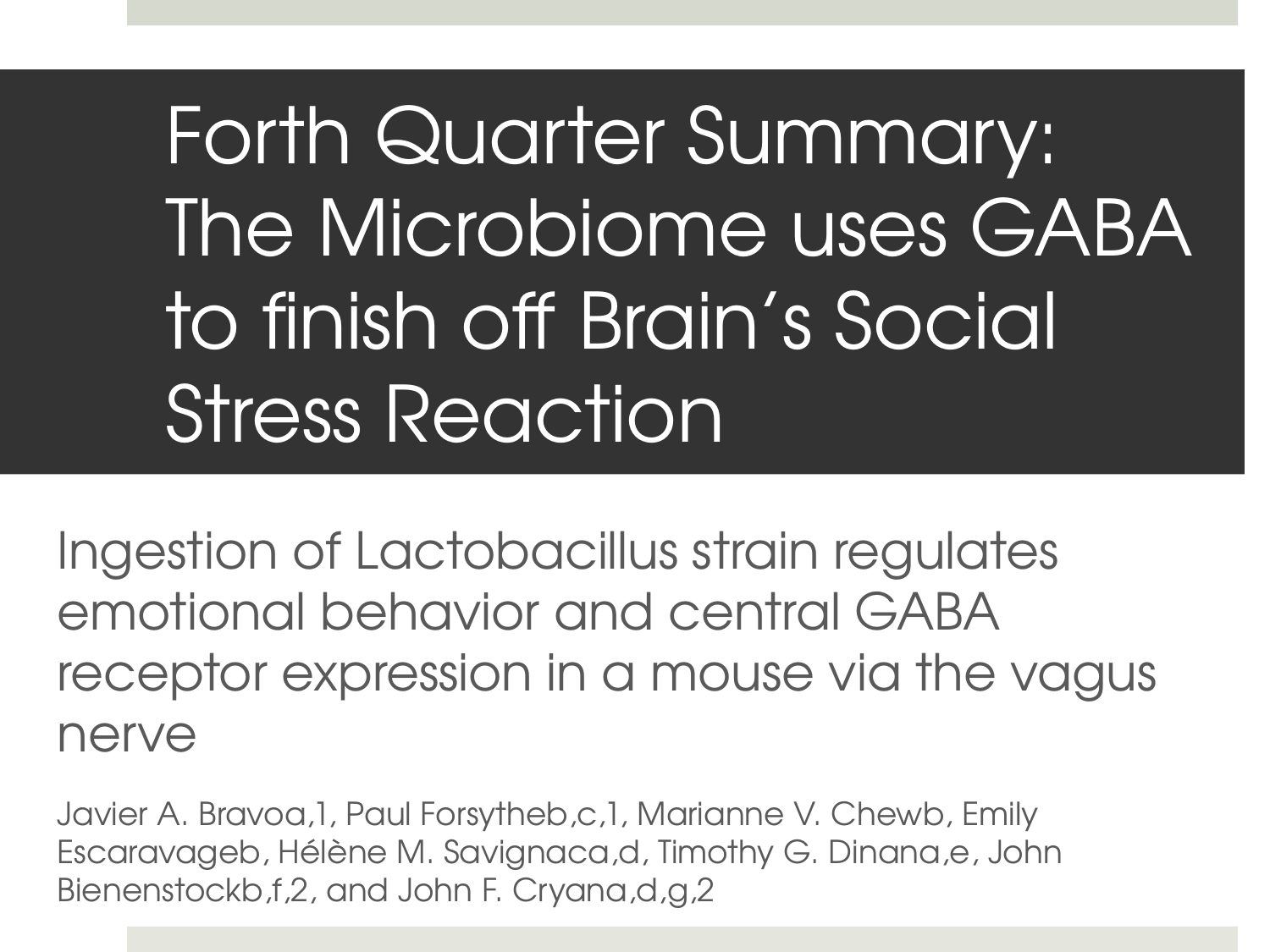

# Forth Quarter Summary: The Microbiome uses GABA to finish off Brain’s Social Stress Reaction
Ingestion of Lactobacillus strain regulates emotional behavior and central GABA receptor expression in a mouse via the vagus nerve
Javier A. Bravoa,1, Paul Forsytheb,c,1, Marianne V. Chewb, Emily Escaravageb, Hélène M. Savignaca,d, Timothy G. Dinana,e, John Bienenstockb,f,2, and John F. Cryana,d,g,2